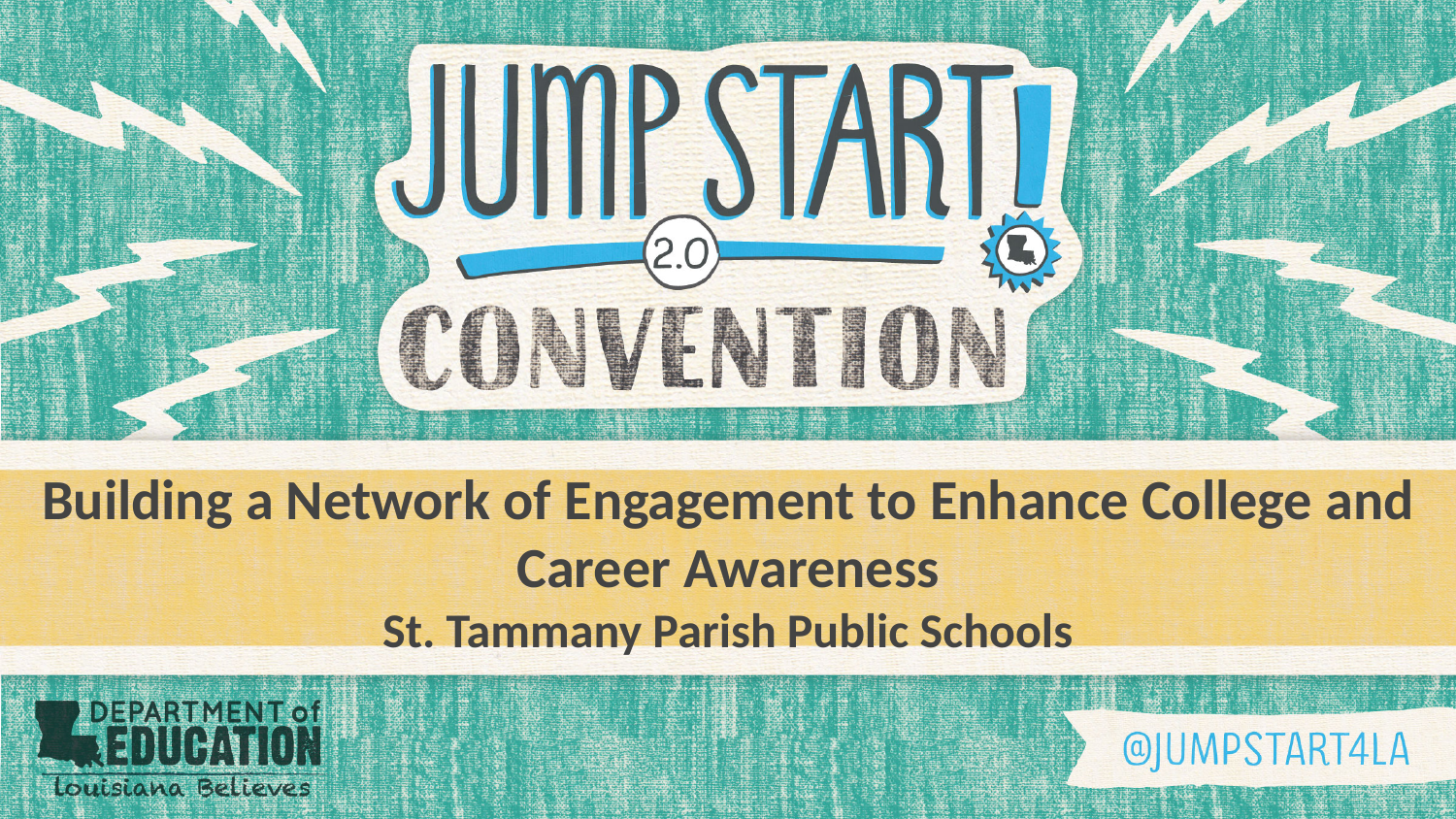

# Building a Network of Engagement to Enhance College and Career Awareness St. Tammany Parish Public Schools